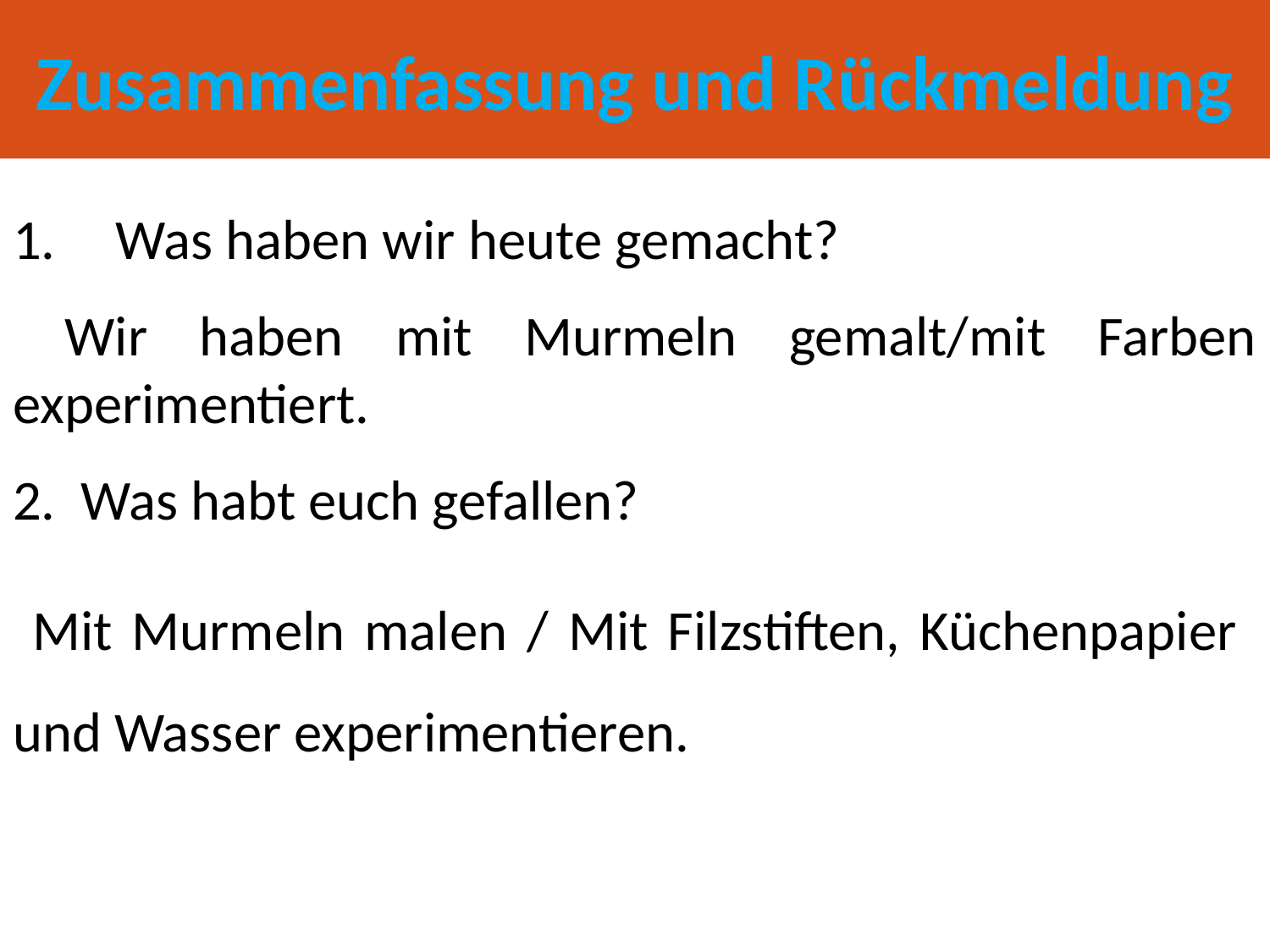

# Zusammenfassung und Rückmeldung
Was haben wir heute gemacht?
 Wir haben mit Murmeln gemalt/mit Farben experimentiert.
2.  Was habt euch gefallen?
 Mit Murmeln malen / Mit Filzstiften, Küchenpapier  und Wasser experimentieren.